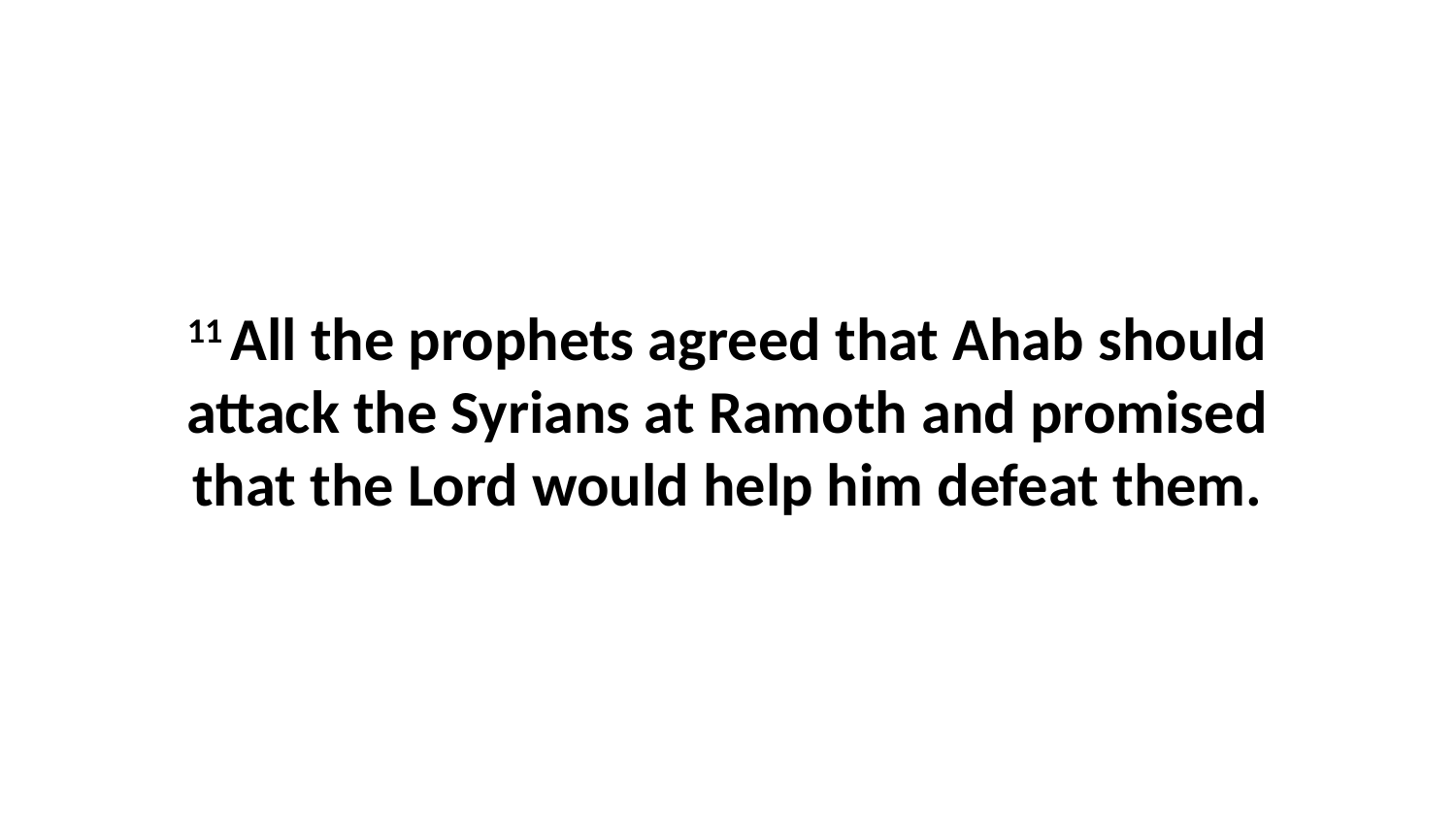

11 All the prophets agreed that Ahab should attack the Syrians at Ramoth and promised that the Lord would help him defeat them.